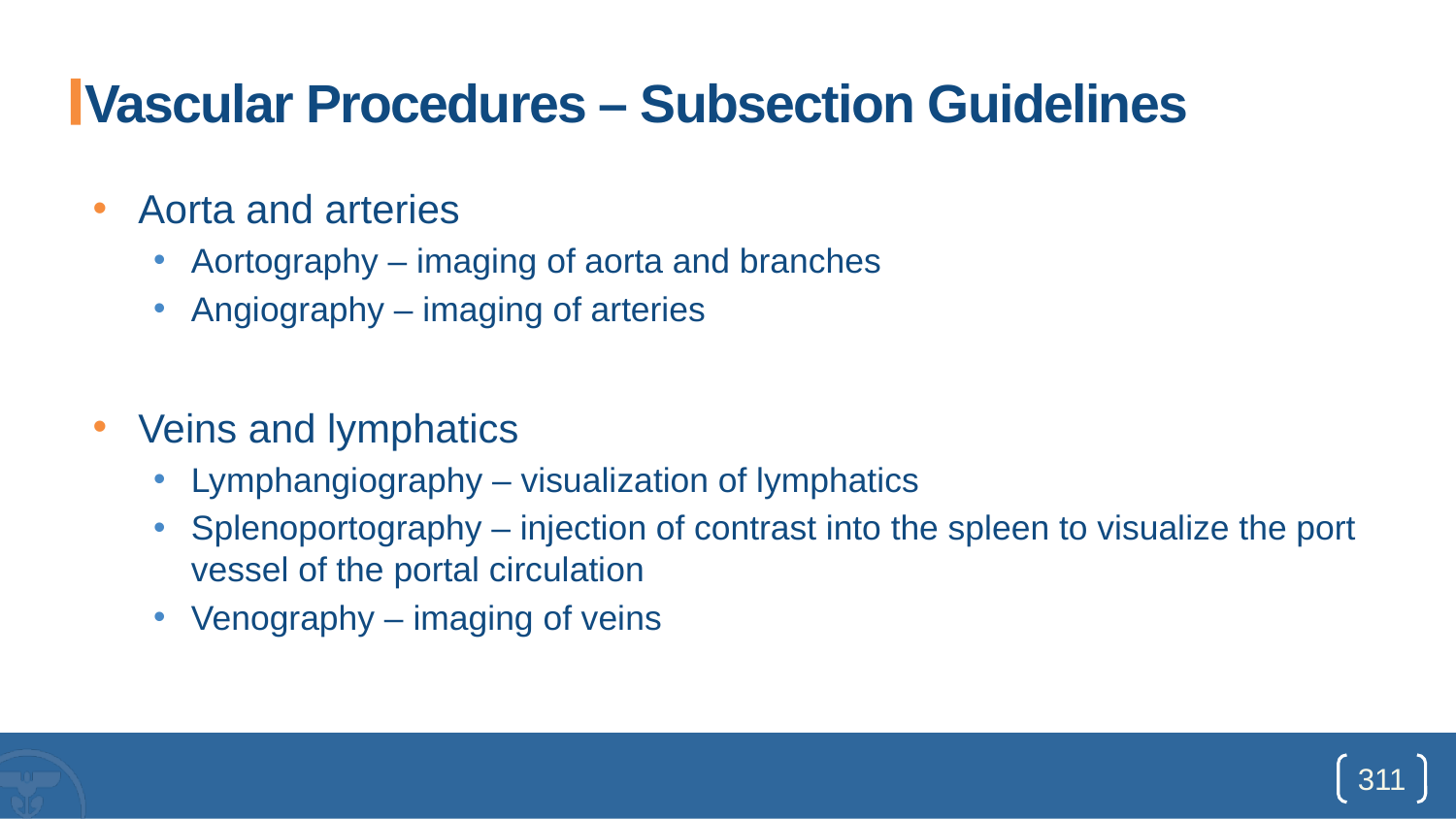

# Vascular Procedures – Subsection Guidelines

Aorta and arteries
Aortography – imaging of aorta and branches
Angiography – imaging of arteries

Veins and lymphatics
Lymphangiography – visualization of lymphatics
Splenoportography – injection of contrast into the spleen to visualize the port vessel of the portal circulation
Venography – imaging of veins
311